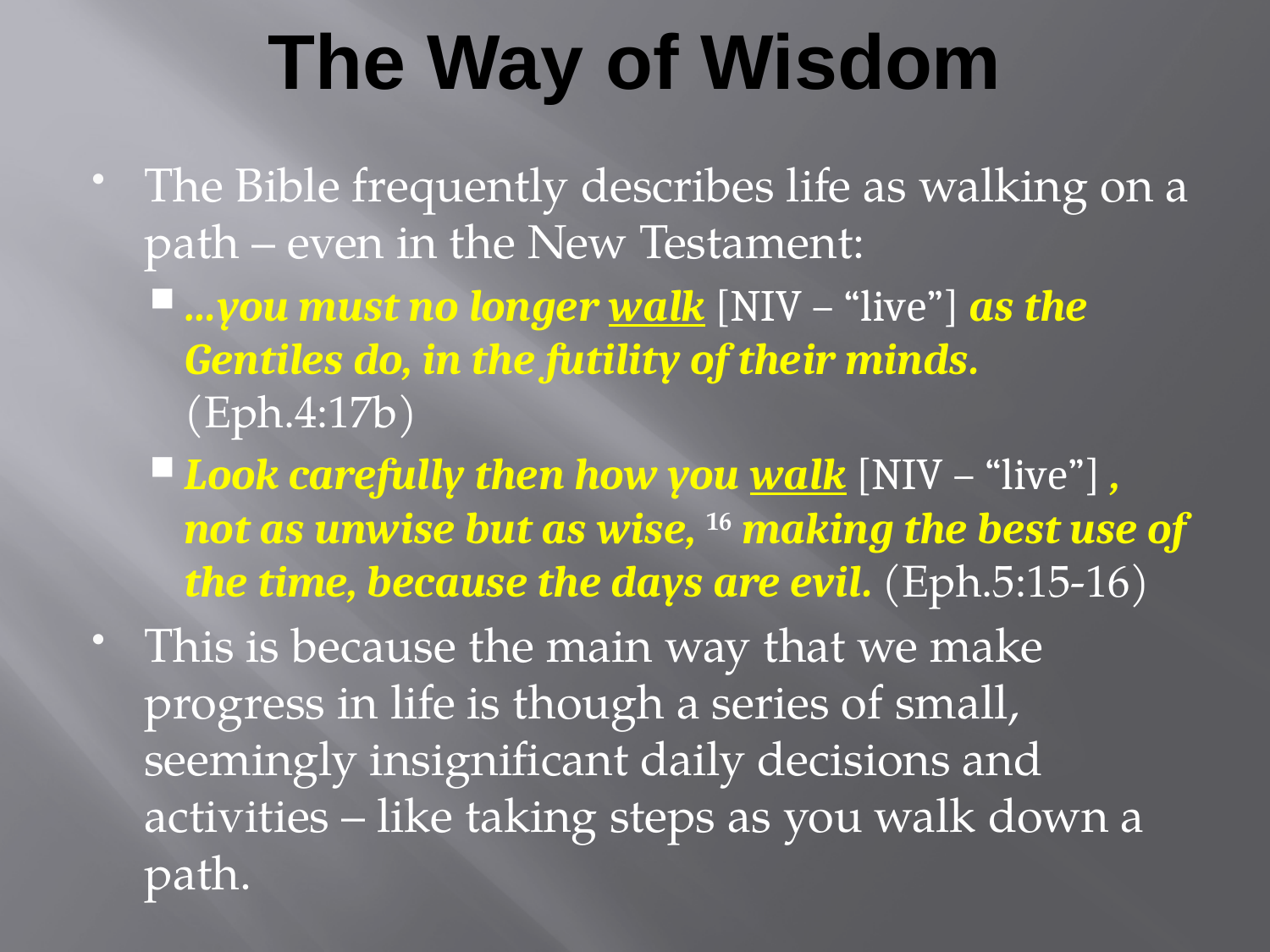

# The Way of Wisdom
The Bible frequently describes life as walking on a path – even in the New Testament:
…you must no longer walk [NIV – “live”] as the Gentiles do, in the futility of their minds. (Eph.4:17b)
Look carefully then how you walk [NIV – “live”] , not as unwise but as wise, 16 making the best use of the time, because the days are evil. (Eph.5:15-16)
This is because the main way that we make progress in life is though a series of small, seemingly insignificant daily decisions and activities – like taking steps as you walk down a path.